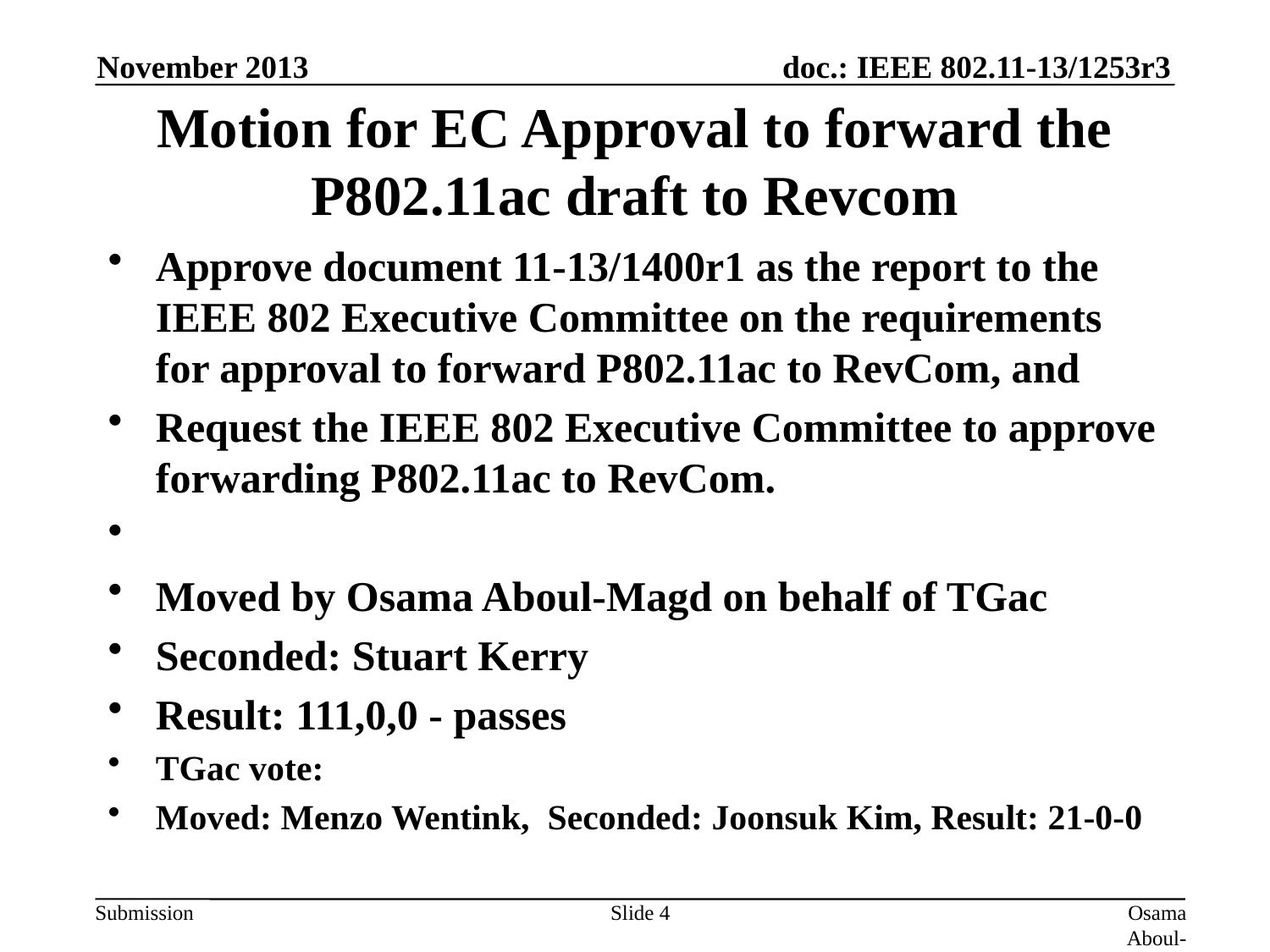

November 2013
# Motion for EC Approval to forward the P802.11ac draft to Revcom
Approve document 11-13/1400r1 as the report to the IEEE 802 Executive Committee on the requirements for approval to forward P802.11ac to RevCom, and
Request the IEEE 802 Executive Committee to approve forwarding P802.11ac to RevCom.

Moved by Osama Aboul-Magd on behalf of TGac
Seconded: Stuart Kerry
Result: 111,0,0 - passes
TGac vote:
Moved: Menzo Wentink,  Seconded: Joonsuk Kim, Result: 21-0-0
Slide 4
Osama Aboul-Magd (Huawei Technologies)